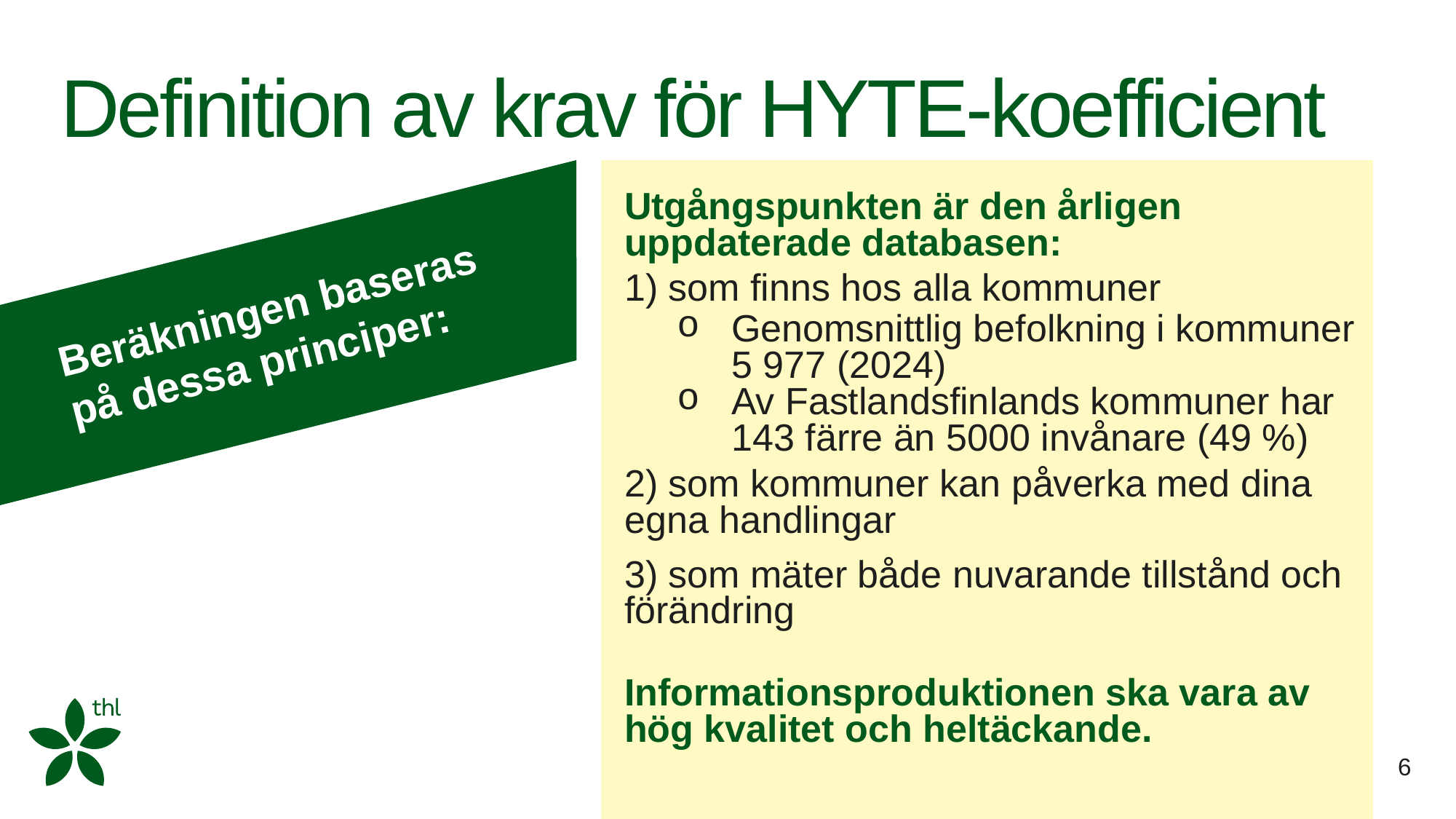

# Definition av krav för HYTE-koefficient

Utgångspunkten är den årligen uppdaterade databasen:
1) som finns hos alla kommuner
Genomsnittlig befolkning i kommuner 5 977 (2024)
Av Fastlandsfinlands kommuner har 143 färre än 5000 invånare (49 %)
2) som kommuner kan påverka med dina egna handlingar
3) som mäter både nuvarande tillstånd och förändring

Informationsproduktionen ska vara av hög kvalitet och heltäckande.

Beräkningen baseras
på dessa principer:
6